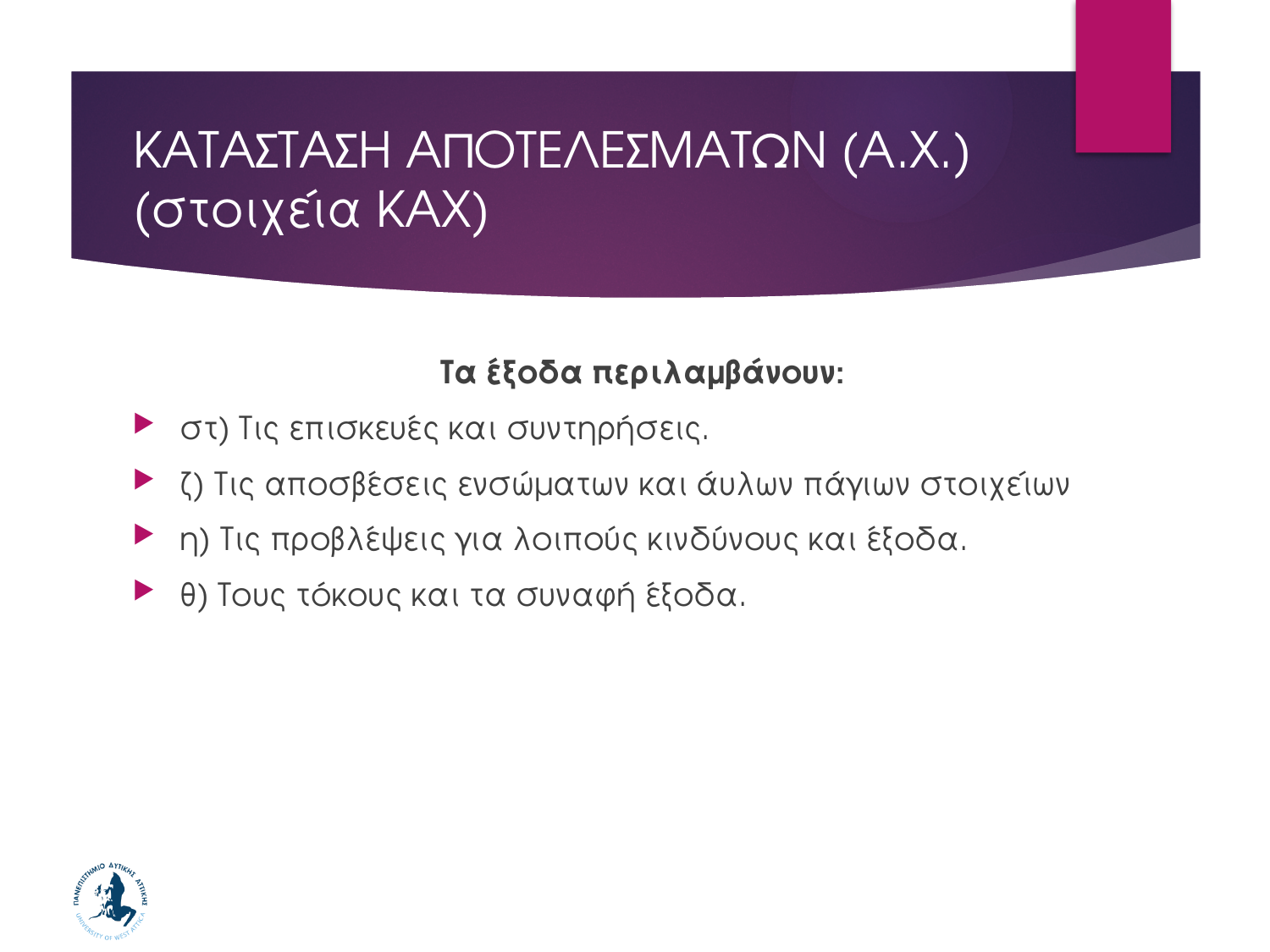

# ΚΑΤΑΣΤΑΣΗ ΑΠΟΤΕΛΕΣΜΑΤΩΝ (Α.Χ.) (στοιχεία ΚΑΧ)
Τα έξοδα περιλαμβάνουν:
στ) Τις επισκευές και συντηρήσεις.
ζ) Τις αποσβέσεις ενσώματων και άυλων πάγιων στοιχείων
η) Τις προβλέψεις για λοιπούς κινδύνους και έξοδα.
θ) Τους τόκους και τα συναφή έξοδα.
92